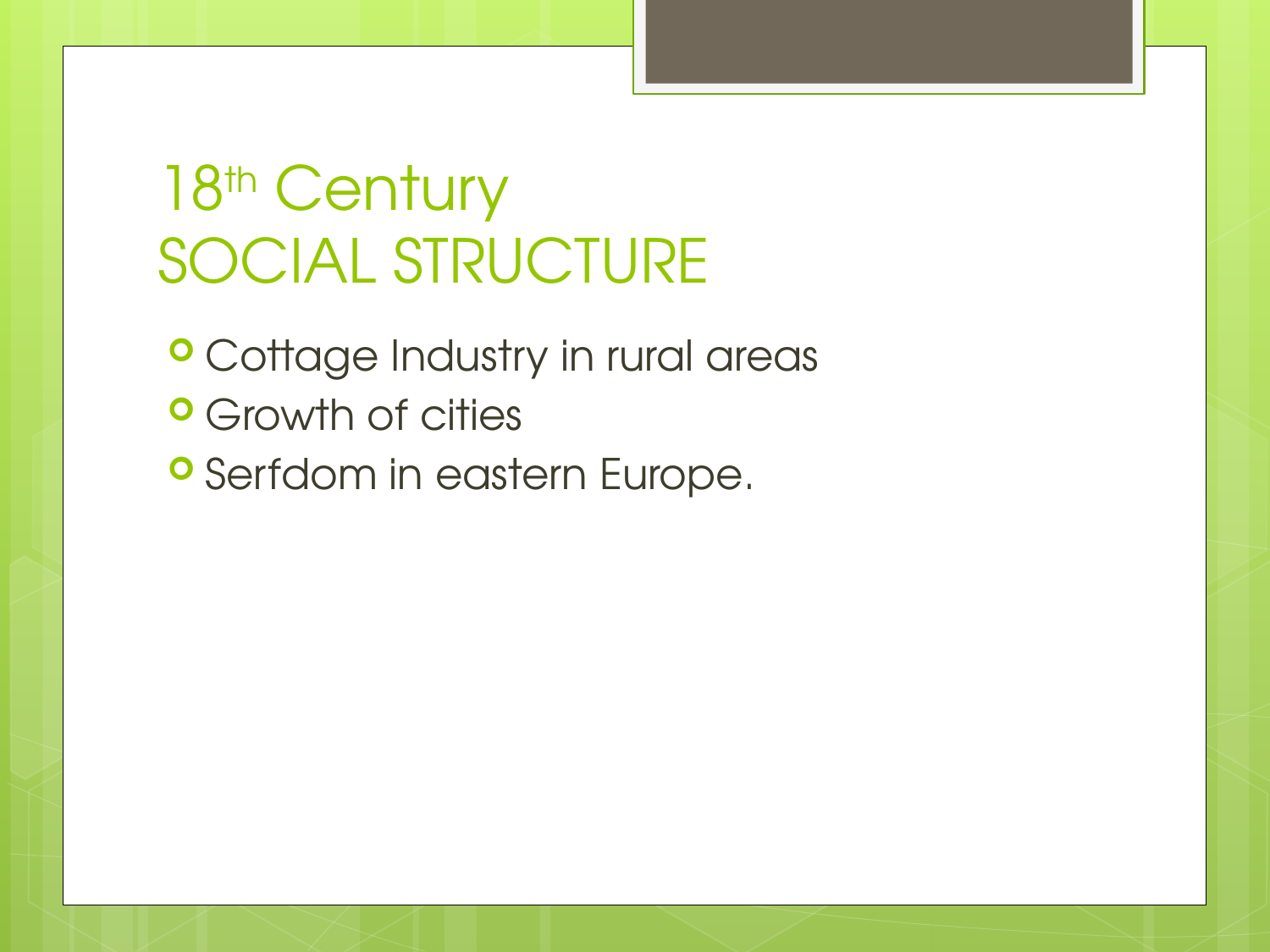

# 18th Century SOCIAL STRUCTURE
Cottage Industry in rural areas
Growth of cities
Serfdom in eastern Europe.